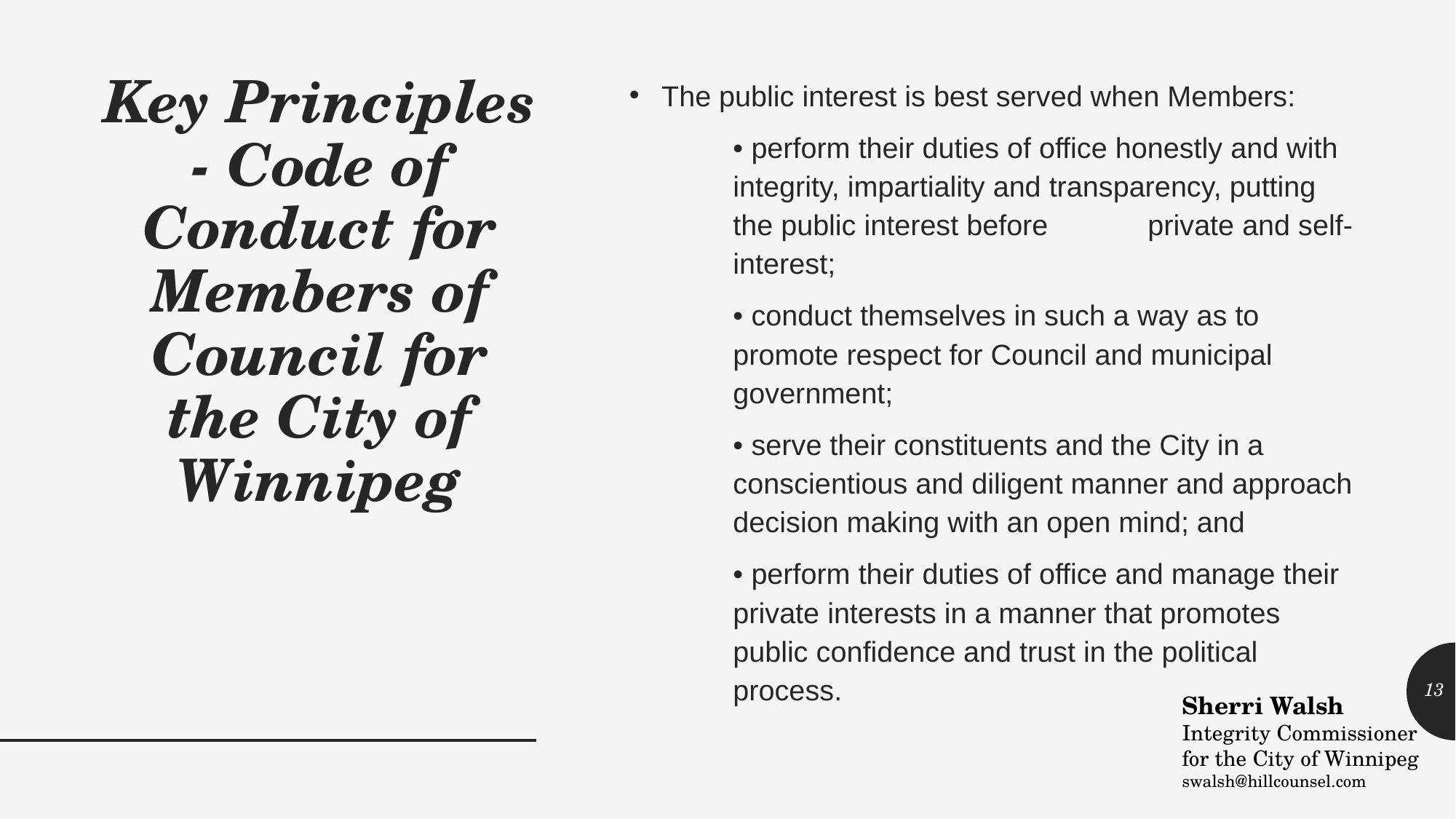

# Key Principles - Code of Conduct for Members of Council for the City of Winnipeg
The public interest is best served when Members:
	• perform their duties of office honestly and with 	integrity, impartiality and transparency, putting 	the public interest before 	private and self-	interest;
	• conduct themselves in such a way as to 	promote respect for Council and municipal 	government;
	• serve their constituents and the City in a 	conscientious and diligent manner and approach 	decision making with an open mind; and
	• perform their duties of office and manage their 	private interests in a manner that promotes 	public confidence and trust in the political 	process.

13
Sherri Walsh
Integrity Commissioner
for the City of Winnipeg
swalsh@hillcounsel.com